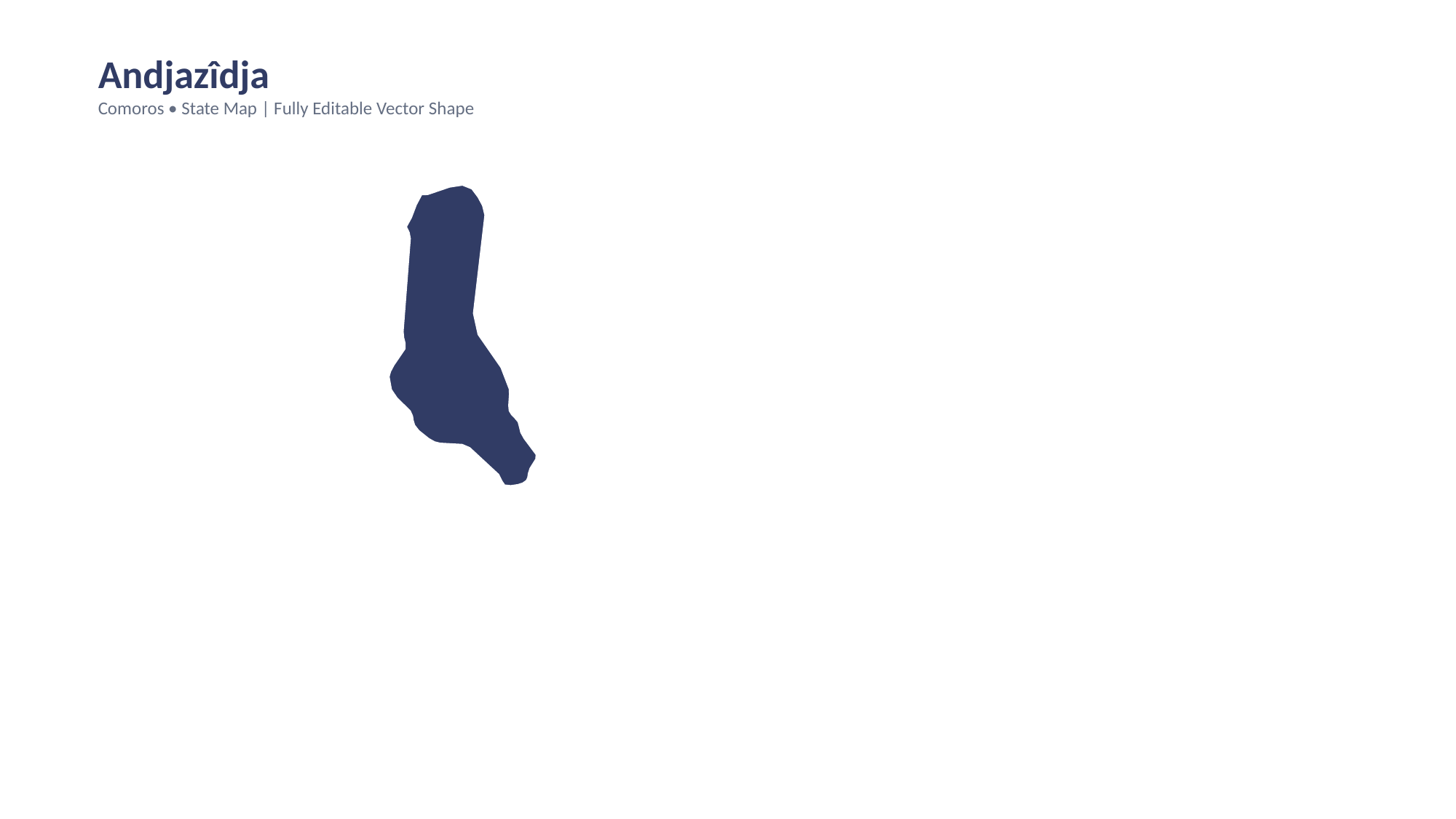

Andjazîdja
Comoros • State Map | Fully Editable Vector Shape